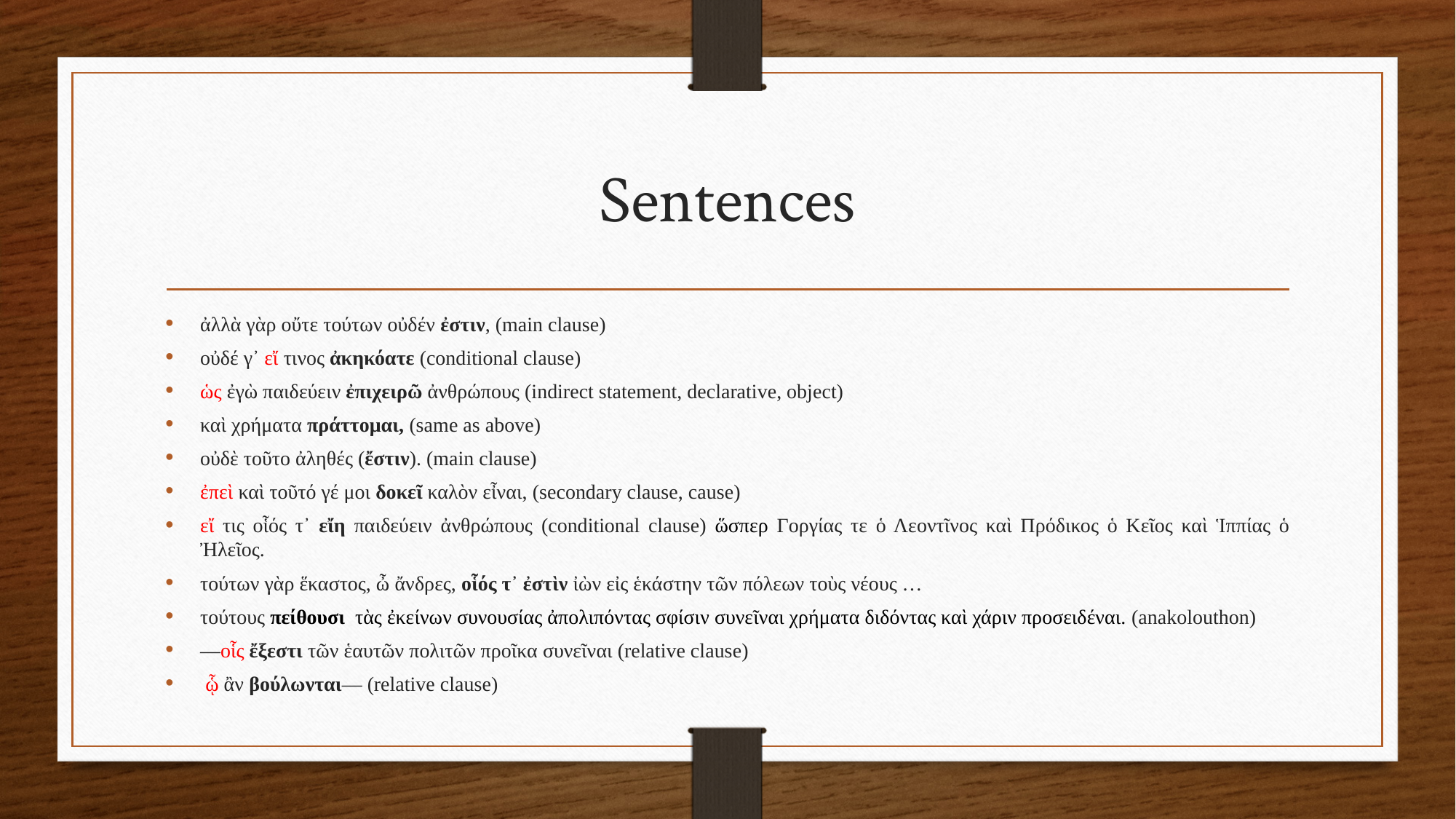

# Sentences
ἀλλὰ γὰρ οὔτε τούτων οὐδέν ἐστιν, (main clause)
οὐδέ γ᾽ εἴ τινος ἀκηκόατε (conditional clause)
ὡς ἐγὼ παιδεύειν ἐπιχειρῶ ἀνθρώπους (indirect statement, declarative, object)
καὶ χρήματα πράττομαι, (same as above)
οὐδὲ τοῦτο ἀληθές (ἔστιν). (main clause)
ἐπεὶ καὶ τοῦτό γέ μοι δοκεῖ καλὸν εἶναι, (secondary clause, cause)
εἴ τις οἷός τ᾽ εἴη παιδεύειν ἀνθρώπους (conditional clause) ὥσπερ Γοργίας τε ὁ Λεοντῖνος καὶ Πρόδικος ὁ Κεῖος καὶ Ἱππίας ὁ Ἠλεῖος.
τούτων γὰρ ἕκαστος, ὦ ἄνδρες, οἷός τ᾽ ἐστὶν ἰὼν εἰς ἑκάστην τῶν πόλεων τοὺς νέους …
τούτους πείθουσι  τὰς ἐκείνων συνουσίας ἀπολιπόντας σφίσιν συνεῖναι χρήματα διδόντας καὶ χάριν προσειδέναι. (anakolouthon)
—οἷς ἔξεστι τῶν ἑαυτῶν πολιτῶν προῖκα συνεῖναι (relative clause)
 ᾧ ἂν βούλωνται— (relative clause)